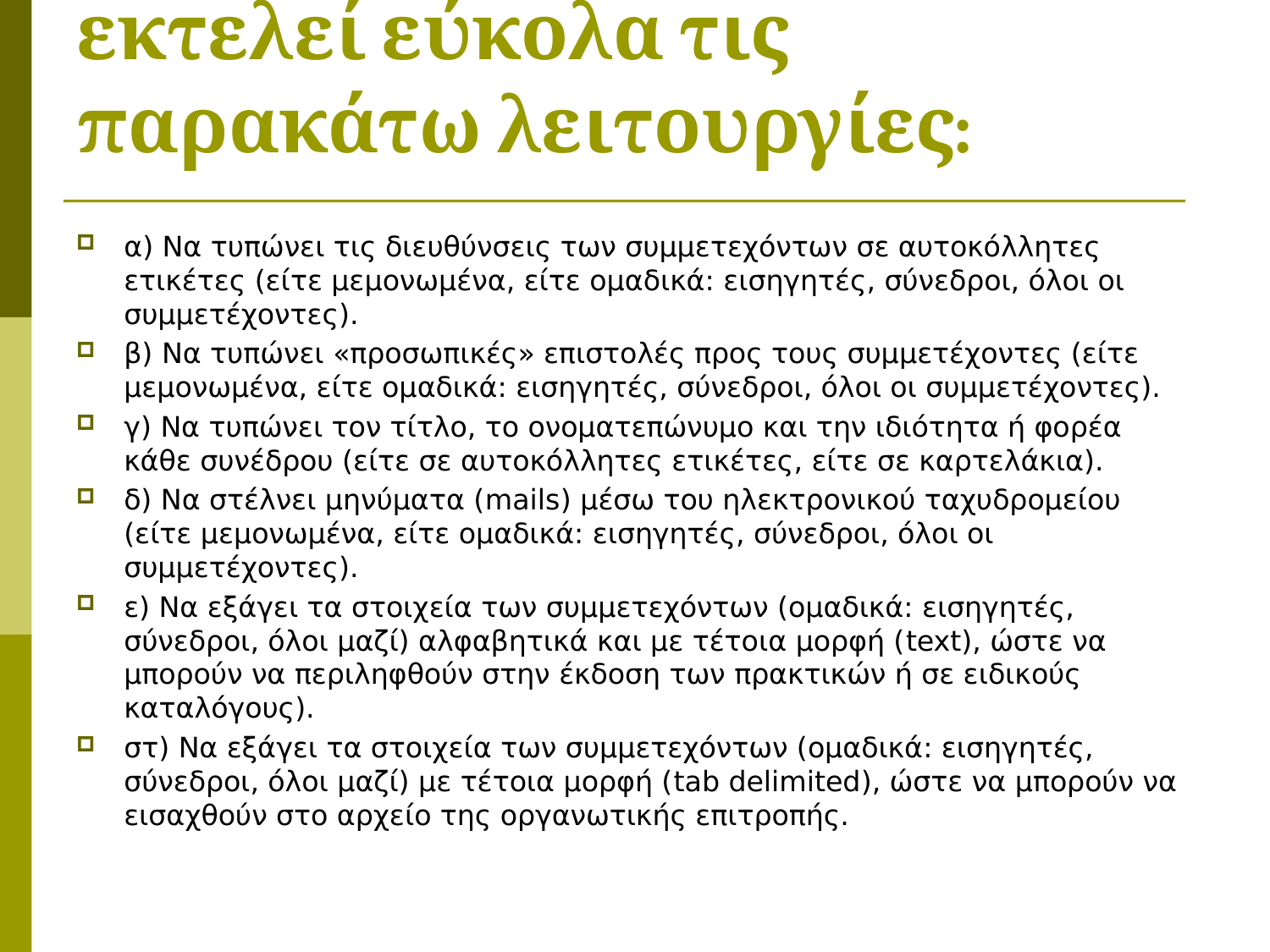

# Tο αρχείο θα πρέπει να εκτελεί εύκολα τις παρακάτω λειτουργίες:
α) Nα τυπώνει τις διευθύνσεις των συμμετεχόντων σε αυτοκόλλητες ετικέτες (είτε μεμονωμένα, είτε ομαδικά: εισηγητές, σύνεδροι, όλοι οι συμμετέχοντες).
β) Nα τυπώνει «προσωπικές» επιστολές προς τους συμμετέχοντες (είτε μεμονωμένα, είτε ομαδικά: εισηγητές, σύνεδροι, όλοι οι συμμετέχοντες).
γ) Nα τυπώνει τον τίτλο, το ονοματεπώνυμο και την ιδιότητα ή φορέα κάθε συνέδρου (είτε σε αυτοκόλλητες ετικέτες, είτε σε καρτελάκια).
δ) Nα στέλνει μηνύματα (mails) μέσω του ηλεκτρονικού ταχυδρομείου (είτε μεμονωμένα, είτε ομαδικά: εισηγητές, σύνεδροι, όλοι οι συμμετέχοντες).
ε) Nα εξάγει τα στοιχεία των συμμετεχόντων (ομαδικά: εισηγητές, σύνεδροι, όλοι μαζί) αλφαβητικά και με τέτοια μορφή (text), ώστε να μπορούν να περιληφθούν στην έκδοση των πρακτικών ή σε ειδικούς καταλόγους).
στ) Nα εξάγει τα στοιχεία των συμμετεχόντων (ομαδικά: εισηγητές, σύνεδροι, όλοι μαζί) με τέτοια μορφή (tab delimited), ώστε να μπορούν να εισαχθούν στο αρχείο της οργανωτικής επιτροπής.